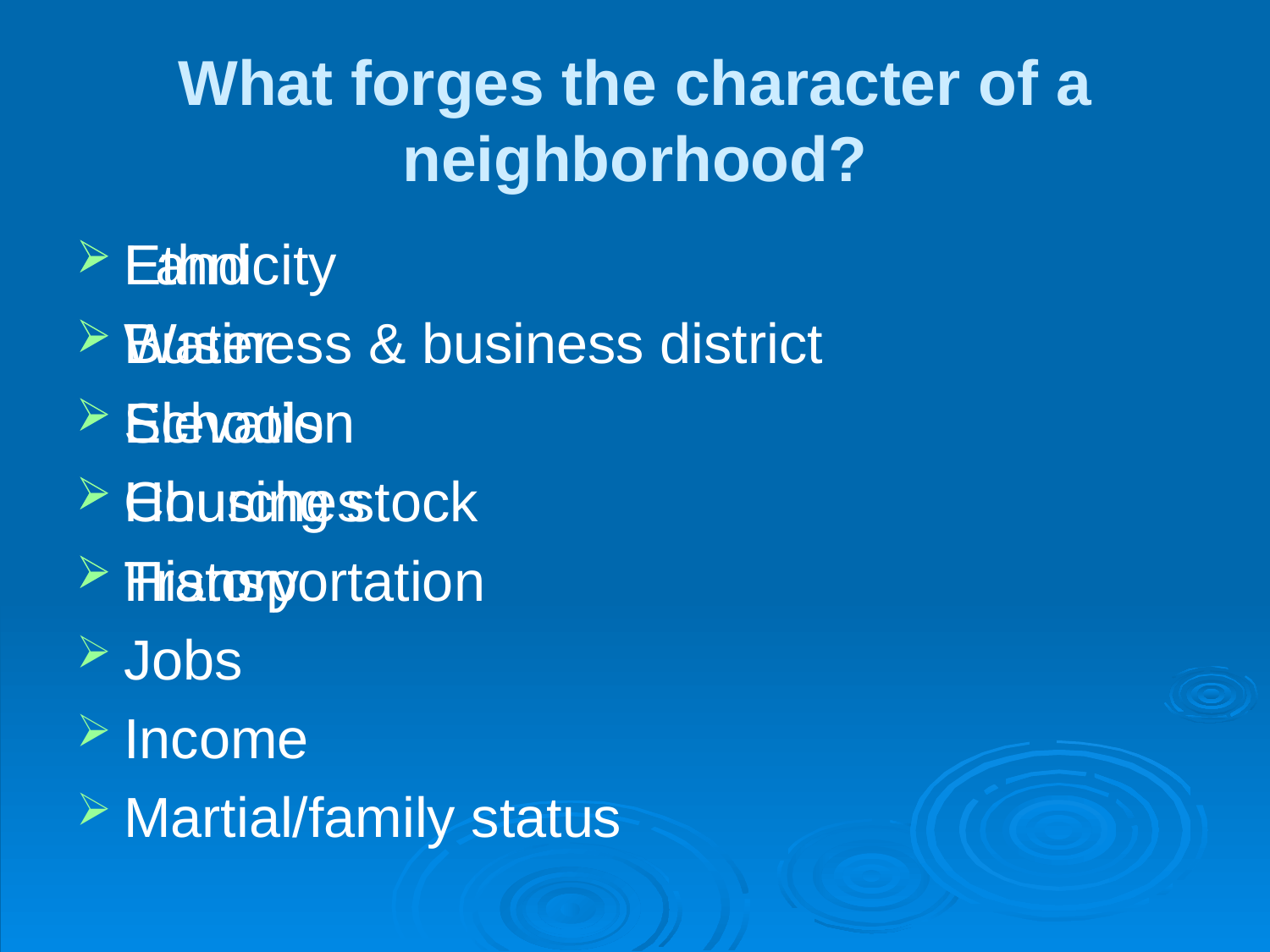

# What forges the character of a neighborhood?
Land
Water
Elevation
Housing stock
Transportation
Jobs
Income
Martial/family status
Ethnicity
Business & business district
Schools
Churches
History